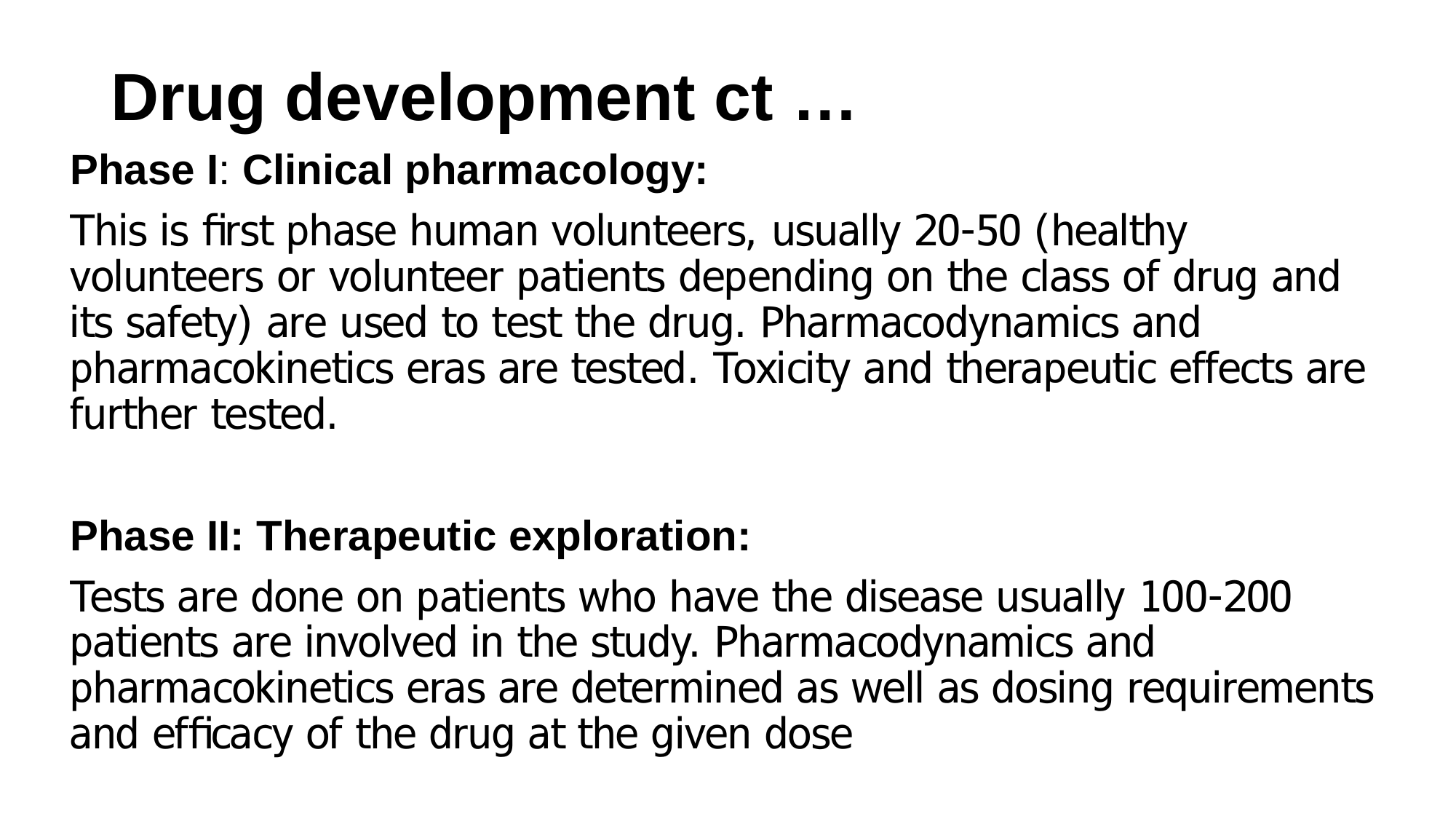

# Drug development ct …
Phase I: Clinical pharmacology:
This is first phase human volunteers, usually 20-50 (healthy volunteers or volunteer patients depending on the class of drug and its safety) are used to test the drug. Pharmacodynamics and pharmacokinetics eras are tested. Toxicity and therapeutic effects are further tested.

Phase II: Therapeutic exploration:
Tests are done on patients who have the disease usually 100-200 patients are involved in the study. Pharmacodynamics and pharmacokinetics eras are determined as well as dosing requirements and efficacy of the drug at the given dose